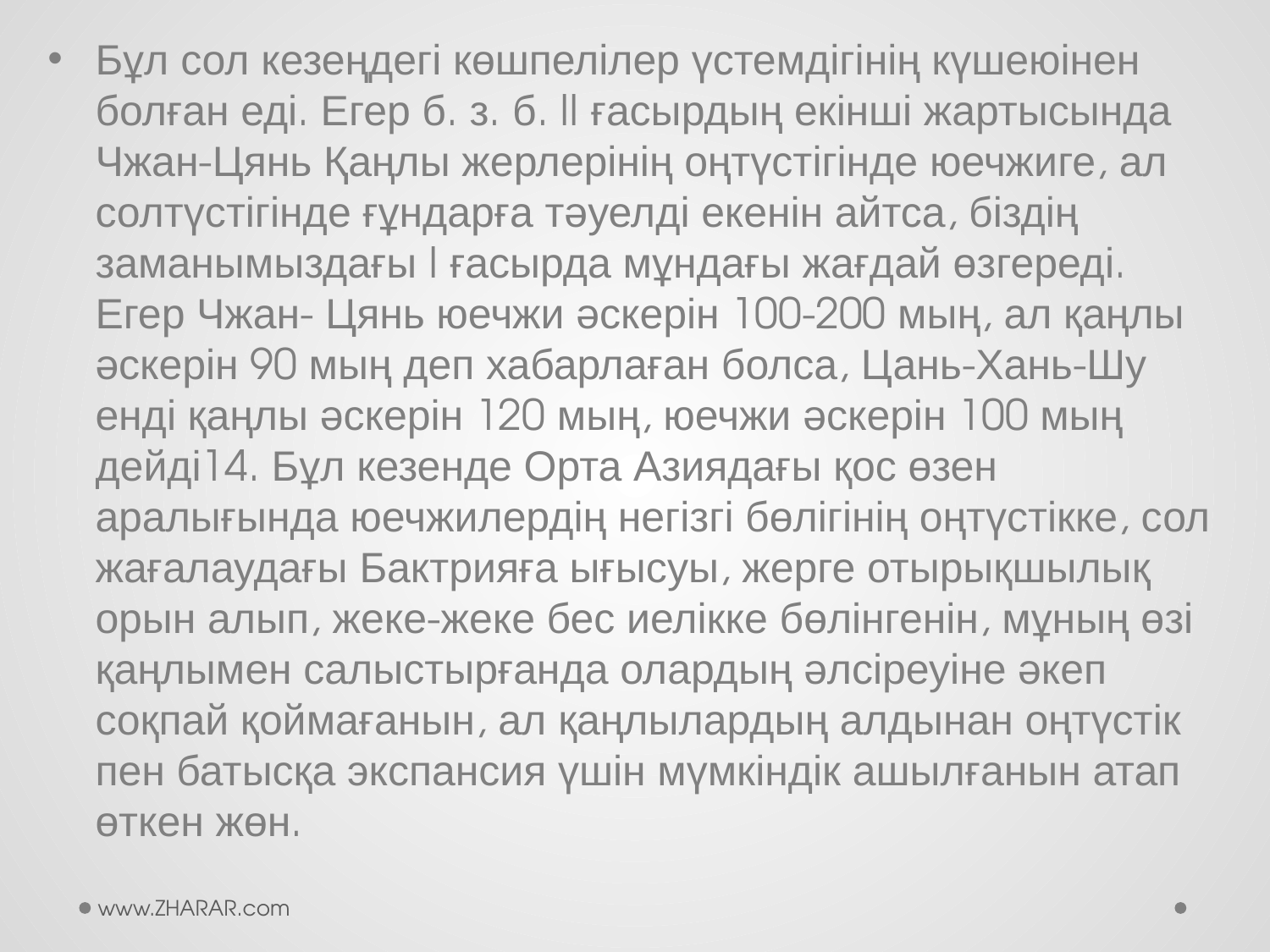

Бұл сол кезеңдегі көшпелілер үстемдігінің күшеюінен болған еді. Егер б. з. б. II ғасырдың екінші жартысында Чжан-Цянь Қаңлы жерлерінің оңтүстігінде юечжиге, ал солтүстігінде ғұндарға тәуелді екенін айтса, біздің заманымыздағы I ғасырда мұндағы жағдай өзгереді. Егер Чжан- Цянь юечжи әскерін 100-200 мың, ал қаңлы әскерін 90 мың деп хабарлаған болса, Цань-Хань-Шу енді қаңлы әскерін 120 мың, юечжи әскерін 100 мың дейді14. Бұл кезенде Орта Азиядағы қос өзен аралығында юечжилердің негізгі бөлігінің оңтүстікке, сол жағалаудағы Бактрияға ығысуы, жерге отырықшылық орын алып, жеке-жеке бес иелікке бөлінгенін, мұның өзі қаңлымен салыстырғанда олардың әлсіреуіне әкеп соқпай қоймағанын, ал қаңлылардың алдынан оңтүстік пен батысқа экспансия үшін мүмкіндік ашылғанын атап өткен жөн.
www.ZHARAR.com